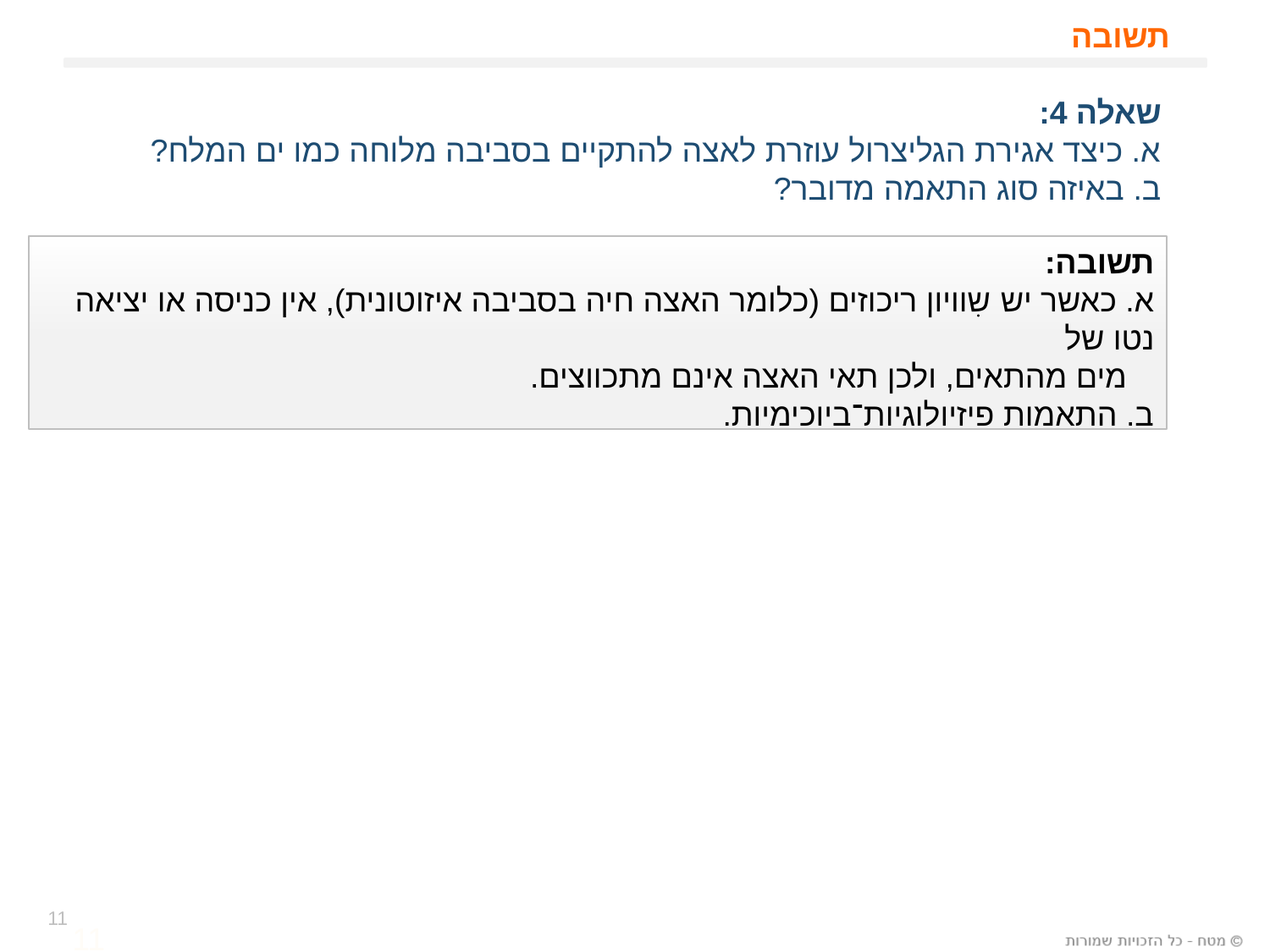

# תשובה

שאלה 4:
א. כיצד אגירת הגליצרול עוזרת לאצה להתקיים בסביבה מלוחה כמו ים המלח?
ב. באיזה סוג התאמה מדובר?
תשובה:
א. כאשר יש שִוויון ריכוזים (כלומר האצה חיה בסביבה איזוטונית), אין כניסה או יציאה נטו של
   מים מהתאים, ולכן תאי האצה אינם מתכווצים.
ב. התאמות פיזיולוגיות־ביוכימיות.
11
11